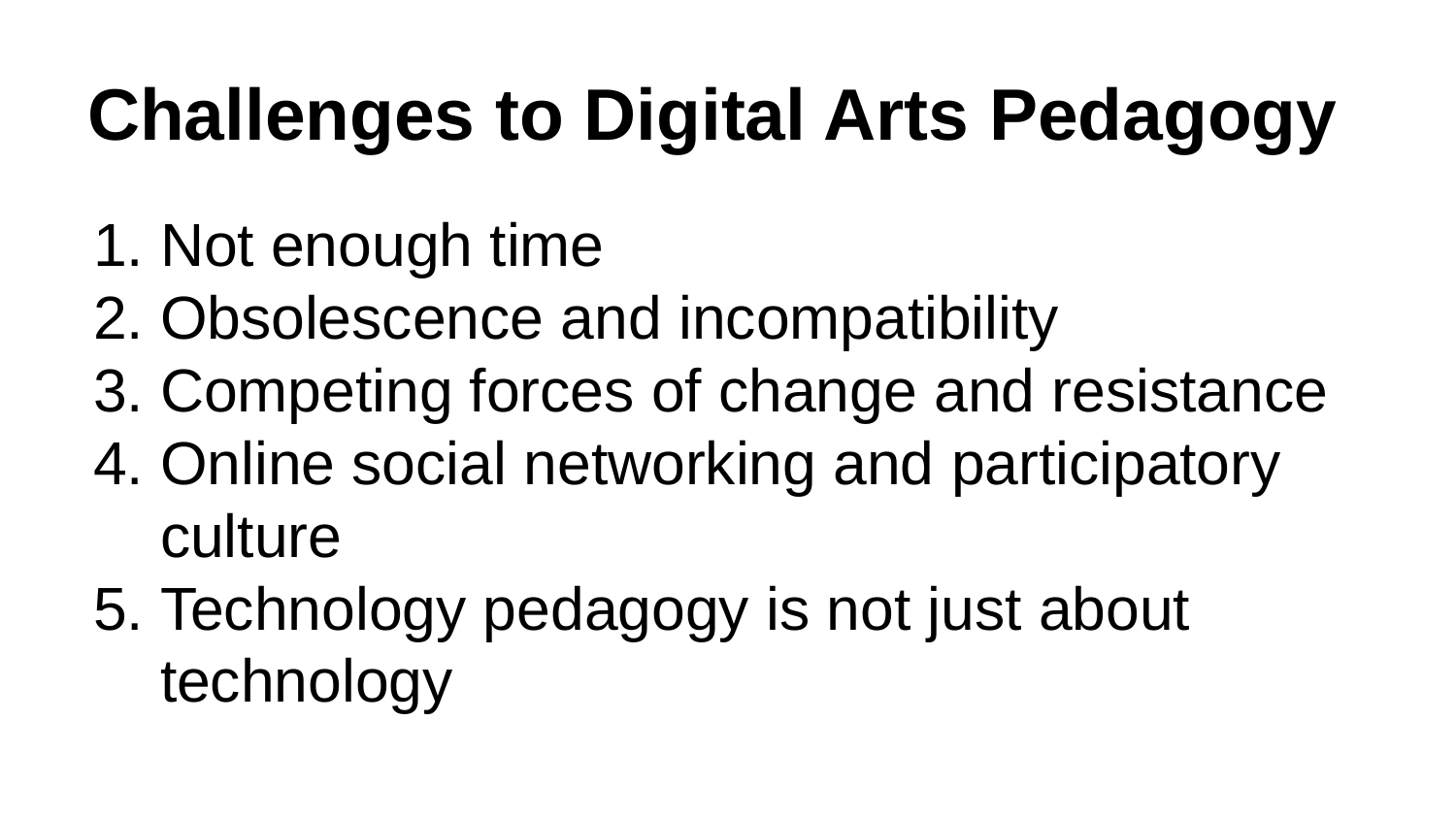

# Challenges to Digital Arts Pedagogy
Not enough time
Obsolescence and incompatibility
Competing forces of change and resistance
Online social networking and participatory culture
Technology pedagogy is not just about technology